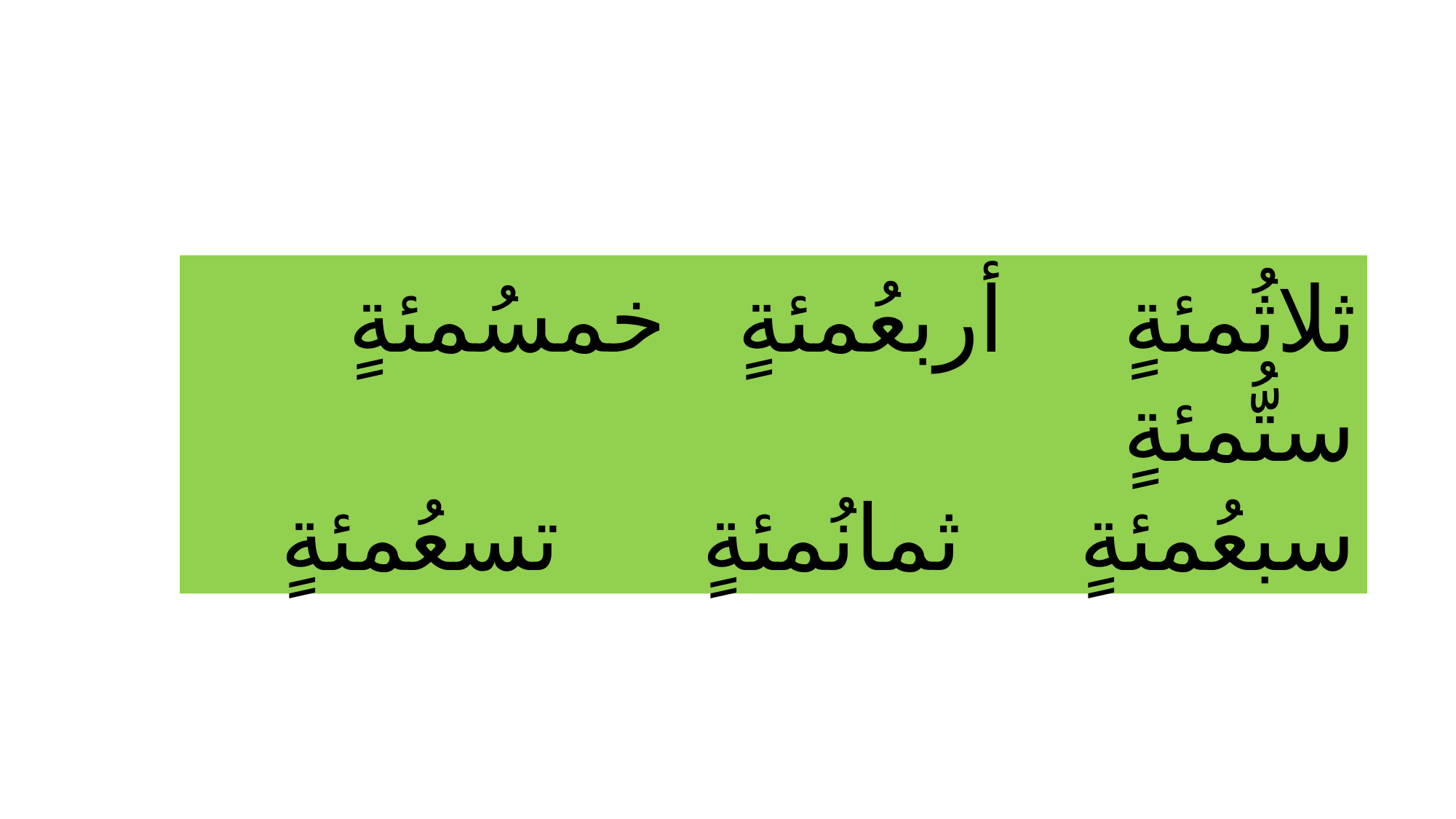

ثلاثُمئةٍ     أربعُمئةٍ   خمسُمئةٍ      ستُّمئةٍ
سبعُمئةٍ     ثمانُمئةٍ      تسعُمئةٍ